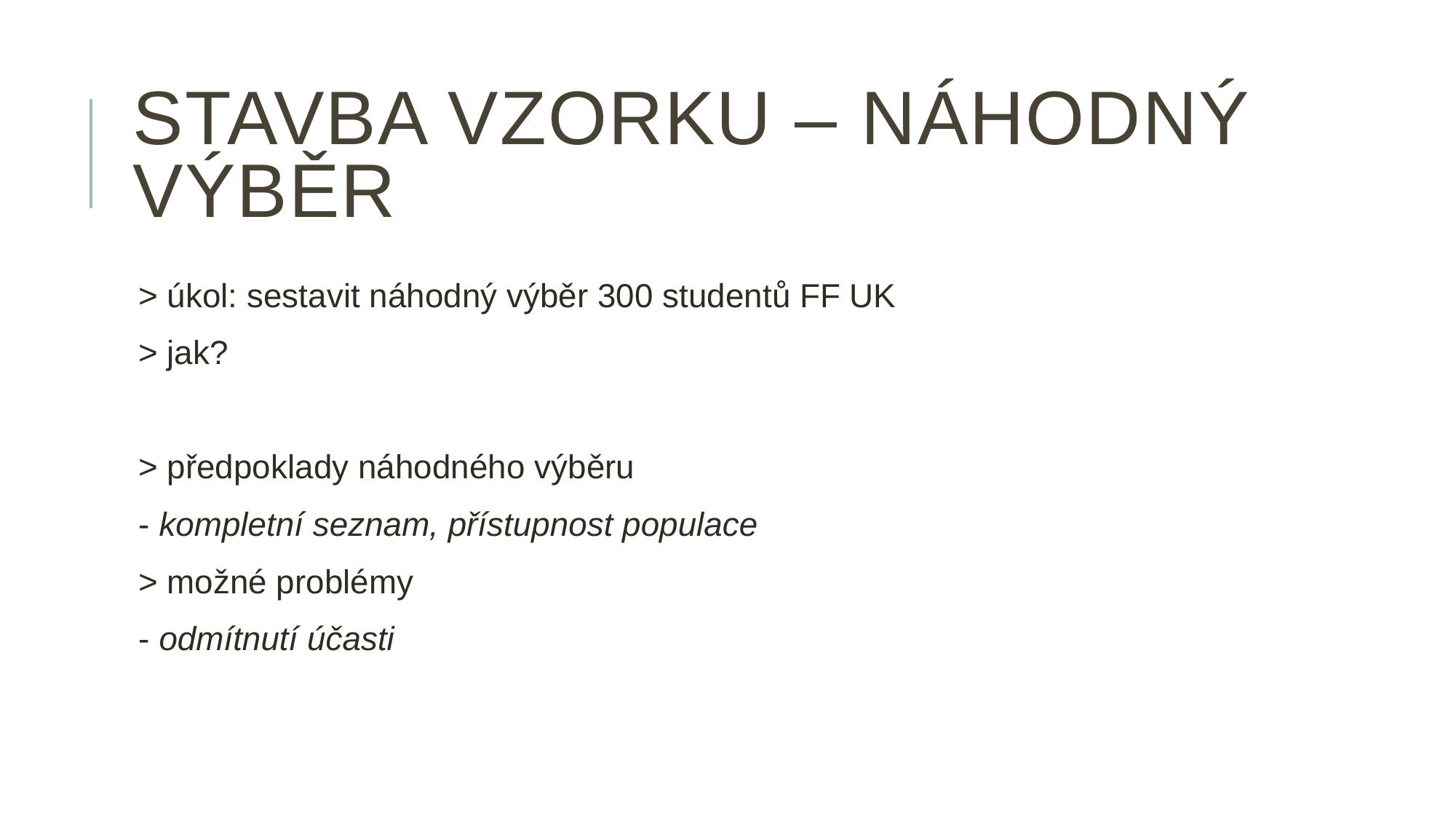

# STAVBA VZORKU – NÁHODNÝ VÝBĚR
> úkol: sestavit náhodný výběr 300 studentů FF UK
> jak?

> předpoklady náhodného výběru
- kompletní seznam, přístupnost populace
> možné problémy
- odmítnutí účasti